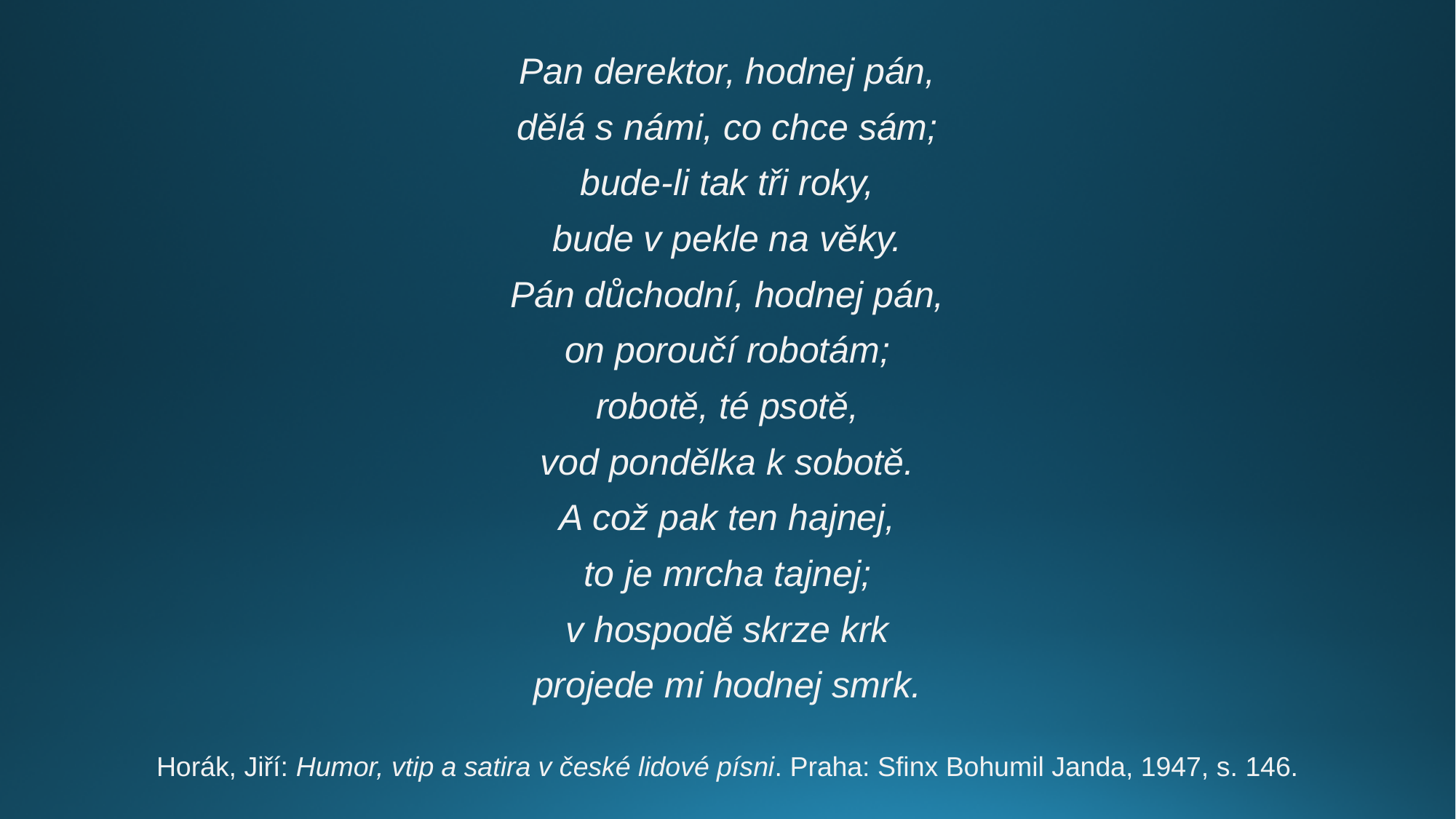

Pan derektor, hodnej pán,
dělá s námi, co chce sám;
bude-li tak tři roky,
bude v pekle na věky.
Pán důchodní, hodnej pán,
on poroučí robotám;
robotě, té psotě,
vod pondělka k sobotě.
A což pak ten hajnej,
to je mrcha tajnej;
v hospodě skrze krk
projede mi hodnej smrk.

Horák, Jiří: Humor, vtip a satira v české lidové písni. Praha: Sfinx Bohumil Janda, 1947, s. 146.